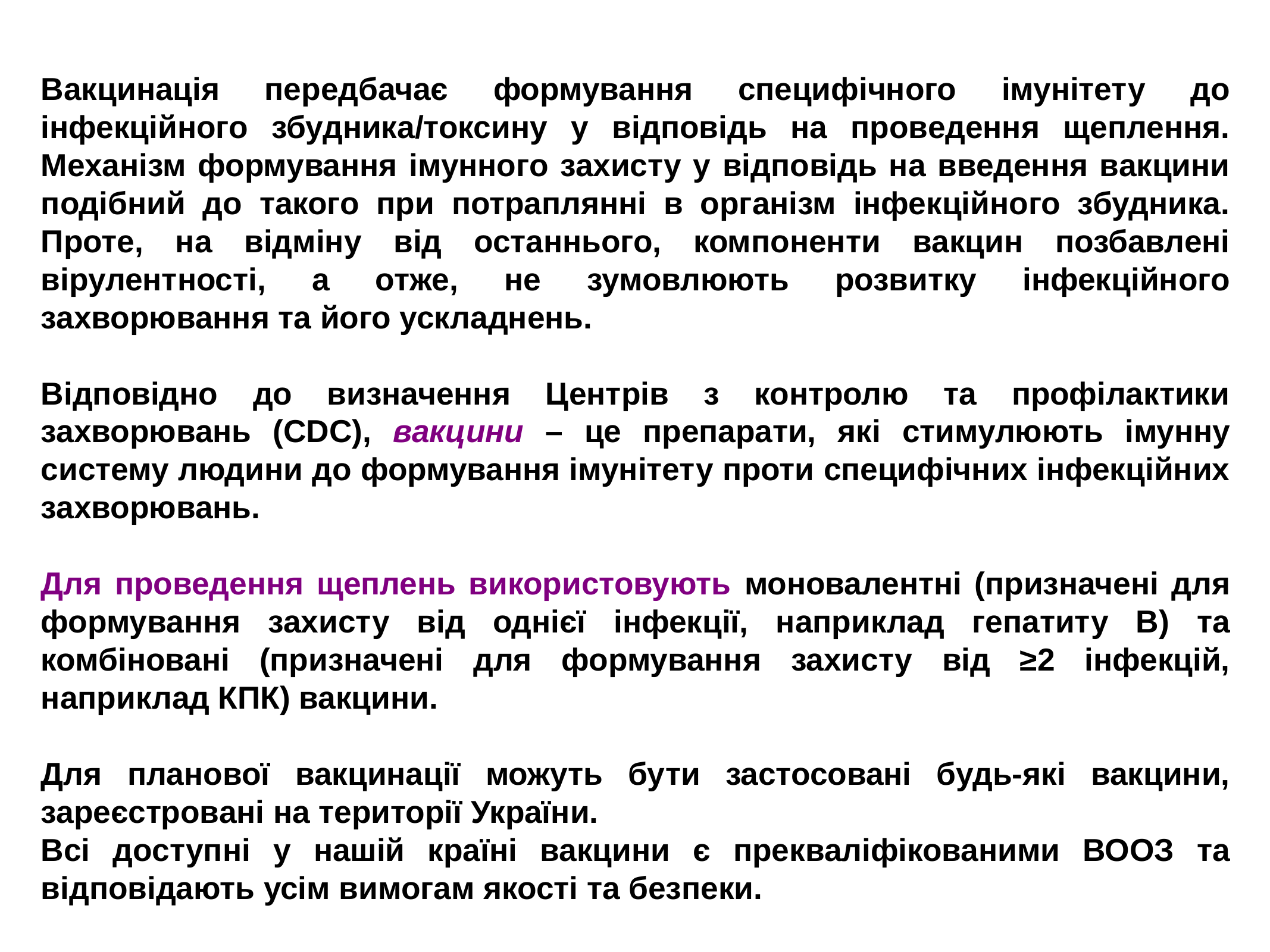

Вакцинація передбачає формування специфічного імунітету до інфекційного збудника/токсину у відповідь на проведення щеплення. Механізм формування імунного захисту у відповідь на введення вакцини подібний до такого при потраплянні в організм інфекційного збудника. Проте, на відміну від останнього, компоненти вакцин позбавлені вірулентності, а отже, не зумовлюють розвитку інфекційного захворювання та його ускладнень.

Відповідно до визначення Центрів з контролю та профілактики захворювань (CDC), вакцини – ​це препарати, які стимулюють імунну систему людини до формування імунітету проти специфічних інфекційних захворювань.

Для проведення щеплень використовують моновалентні (призначені для формування захисту від однієї інфекції, наприклад гепатиту В) та комбіновані (призначені для формування захисту від ≥2 інфекцій, наприклад КПК) вакцини.

Для планової вакцинації можуть бути застосовані будь-які вакцини, зареєстровані на території України.
Всі доступні у нашій країні вакцини є прекваліфікованими ВООЗ та відповідають усім вимогам якості та безпеки.